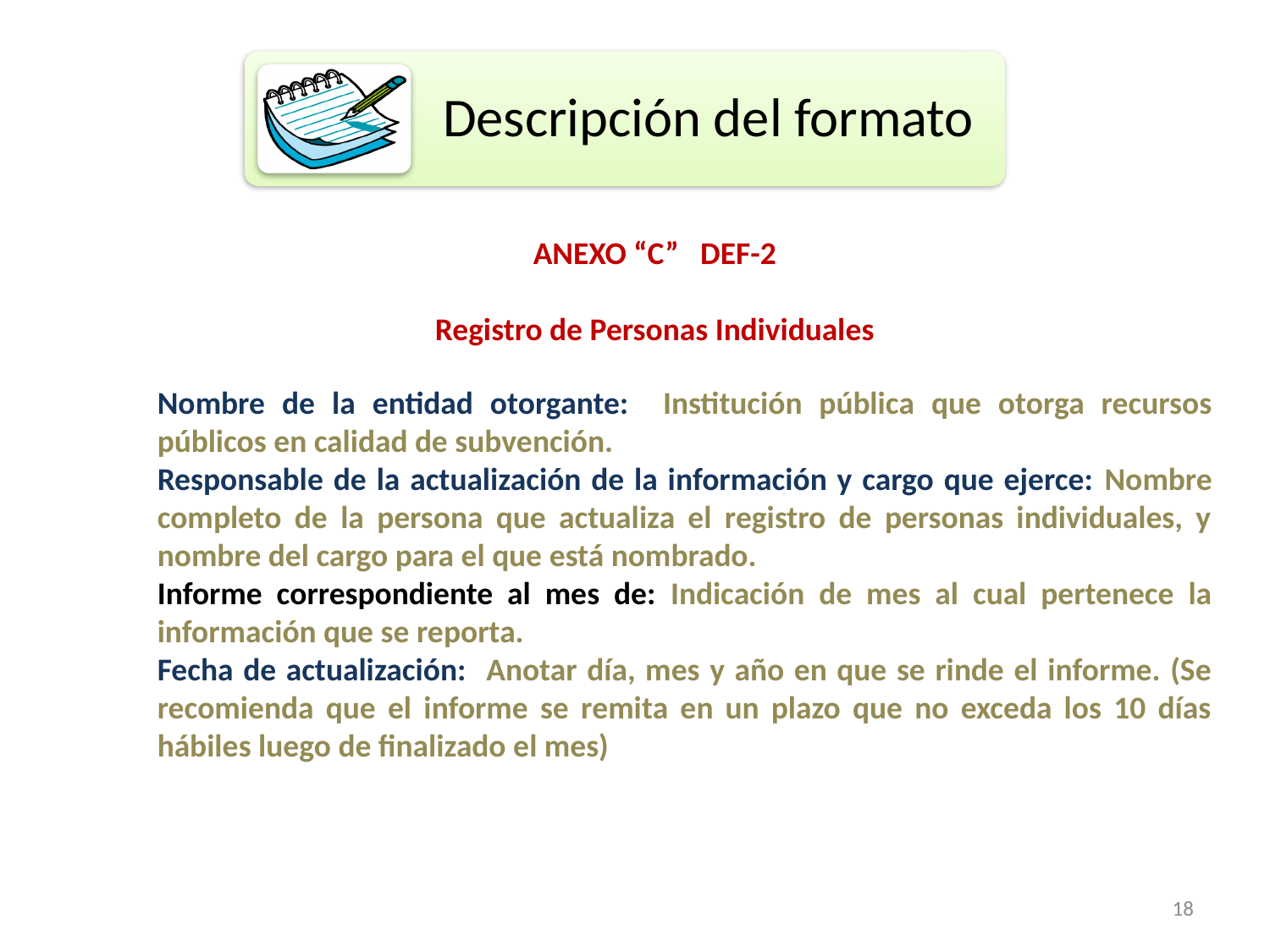

Descripción del formato
# DESCRIPCIÓN DEL FORMATO
ANEXO “C”   DEF-2

Registro de Personas Individuales
Nombre de la entidad otorgante:  Institución pública que otorga recursos públicos en calidad de subvención.
Responsable de la actualización de la información y cargo que ejerce: Nombre completo de la persona que actualiza el registro de personas individuales, y nombre del cargo para el que está nombrado.
Informe correspondiente al mes de: Indicación de mes al cual pertenece la información que se reporta.
Fecha de actualización:  Anotar día, mes y año en que se rinde el informe. (Se recomienda que el informe se remita en un plazo que no exceda los 10 días hábiles luego de finalizado el mes)
18